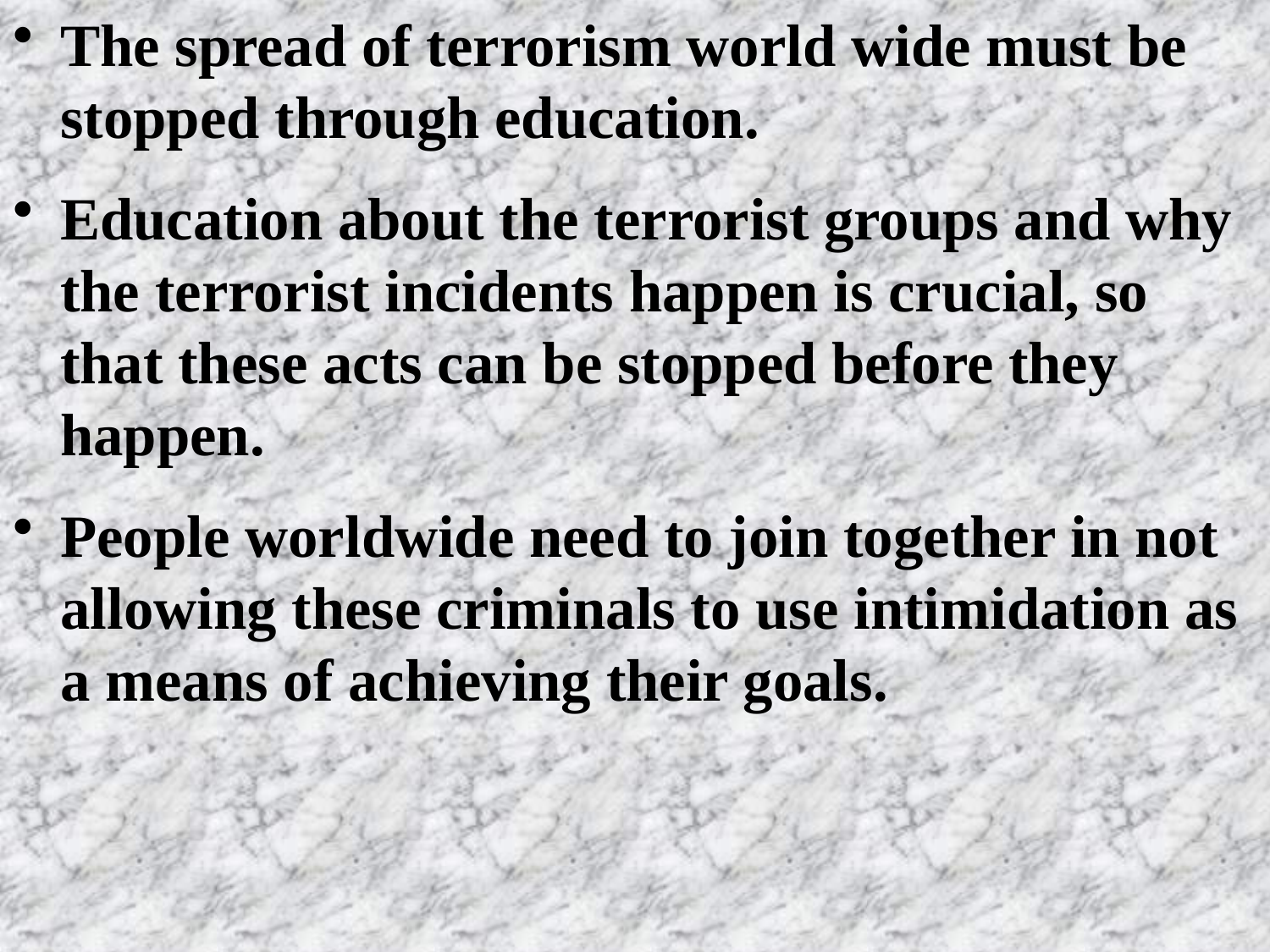

The spread of terrorism world wide must be stopped through education.
Education about the terrorist groups and why the terrorist incidents happen is crucial, so that these acts can be stopped before they happen.
People worldwide need to join together in not allowing these criminals to use intimidation as a means of achieving their goals.